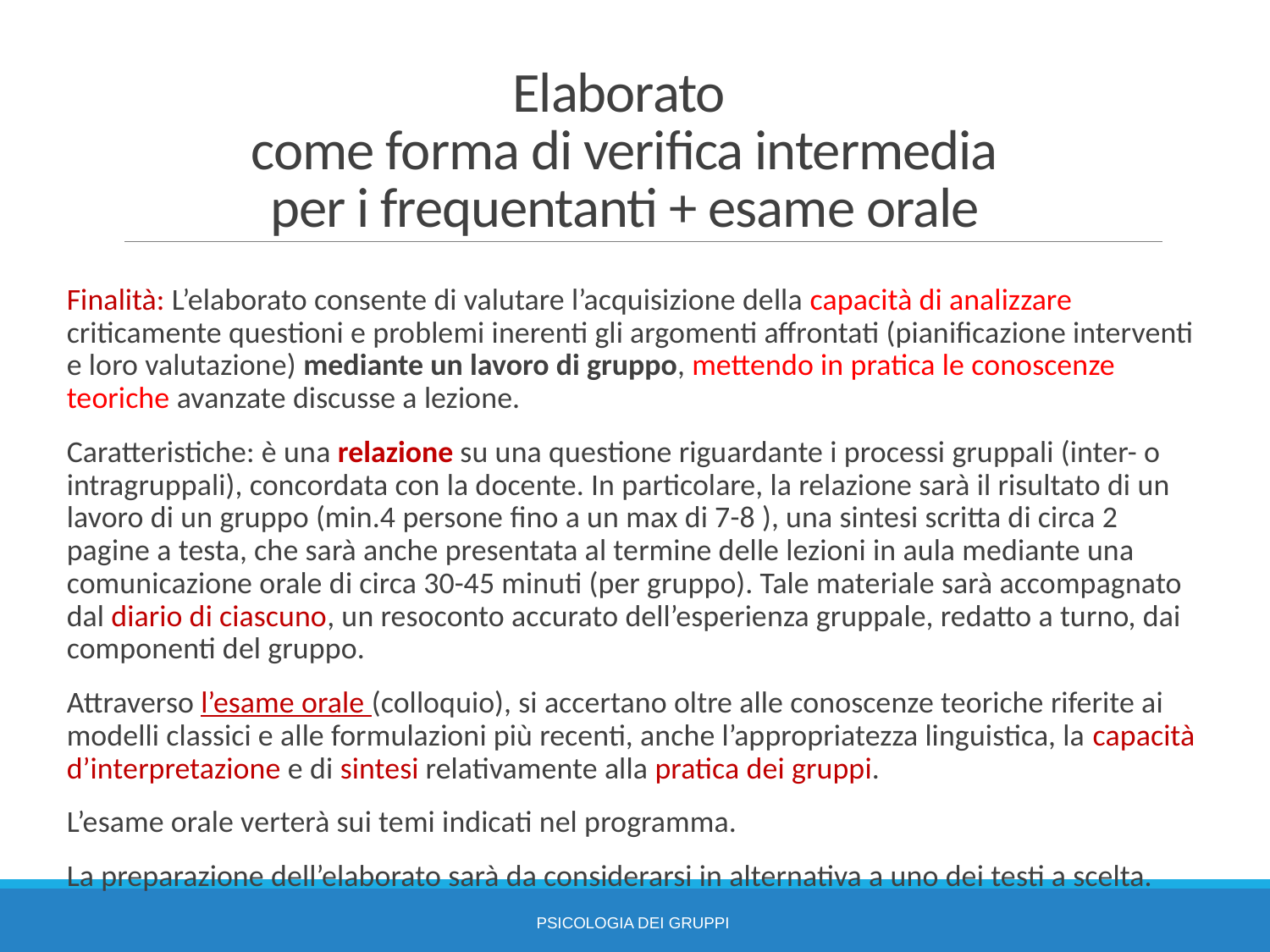

# Elaborato come forma di verifica intermedia per i frequentanti + esame orale
Finalità: L’elaborato consente di valutare l’acquisizione della capacità di analizzare criticamente questioni e problemi inerenti gli argomenti affrontati (pianificazione interventi e loro valutazione) mediante un lavoro di gruppo, mettendo in pratica le conoscenze teoriche avanzate discusse a lezione.
Caratteristiche: è una relazione su una questione riguardante i processi gruppali (inter- o intragruppali), concordata con la docente. In particolare, la relazione sarà il risultato di un lavoro di un gruppo (min.4 persone fino a un max di 7-8 ), una sintesi scritta di circa 2 pagine a testa, che sarà anche presentata al termine delle lezioni in aula mediante una comunicazione orale di circa 30-45 minuti (per gruppo). Tale materiale sarà accompagnato dal diario di ciascuno, un resoconto accurato dell’esperienza gruppale, redatto a turno, dai componenti del gruppo.
Attraverso l’esame orale (colloquio), si accertano oltre alle conoscenze teoriche riferite ai modelli classici e alle formulazioni più recenti, anche l’appropriatezza linguistica, la capacità d’interpretazione e di sintesi relativamente alla pratica dei gruppi.
L’esame orale verterà sui temi indicati nel programma.
La preparazione dell’elaborato sarà da considerarsi in alternativa a uno dei testi a scelta.

PSICOLOGIA DEI GRUPPI